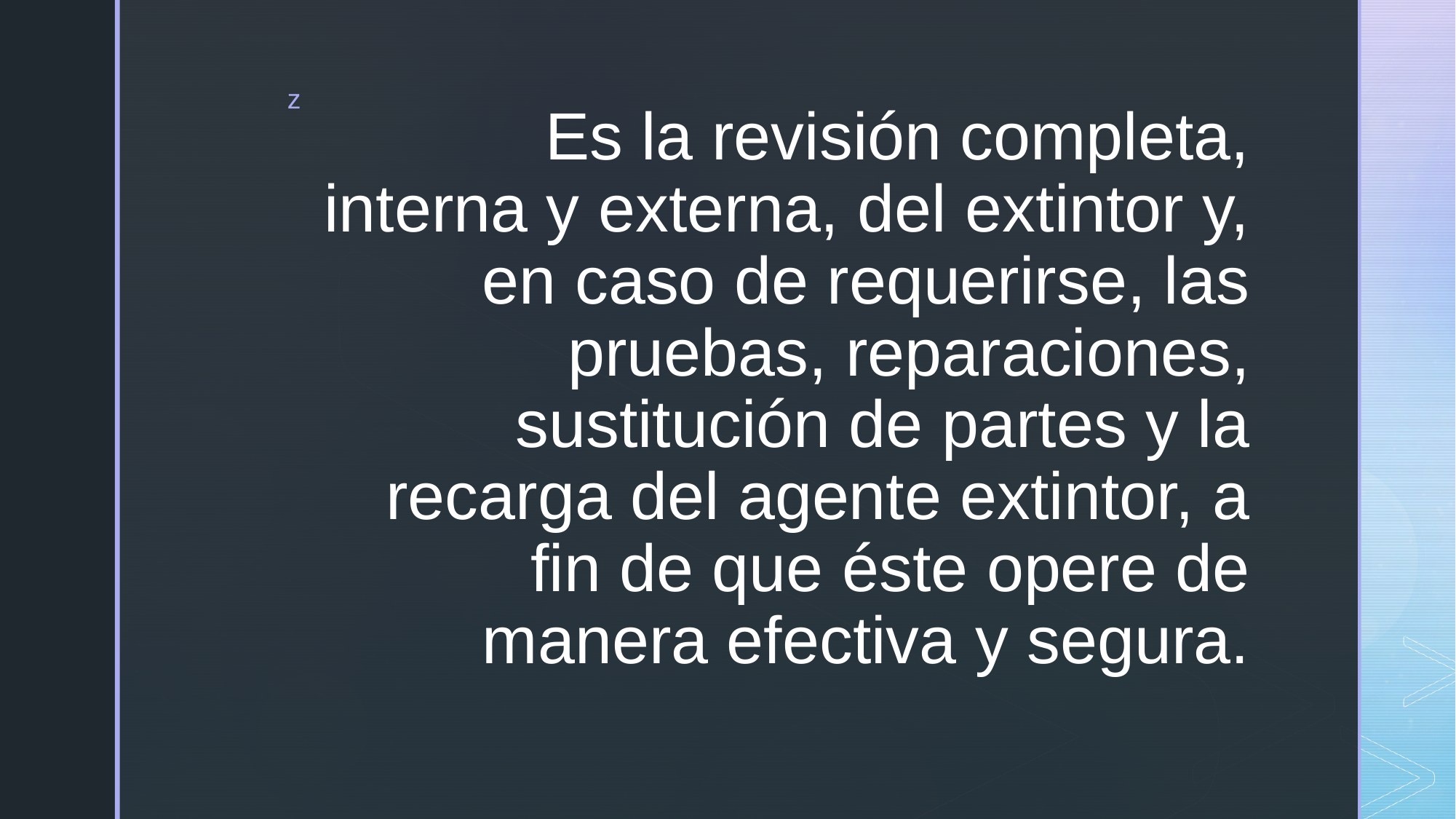

# Es la revisión completa, interna y externa, del extintor y, en caso de requerirse, las pruebas, reparaciones, sustitución de partes y la recarga del agente extintor, a fin de que éste opere de manera efectiva y segura.